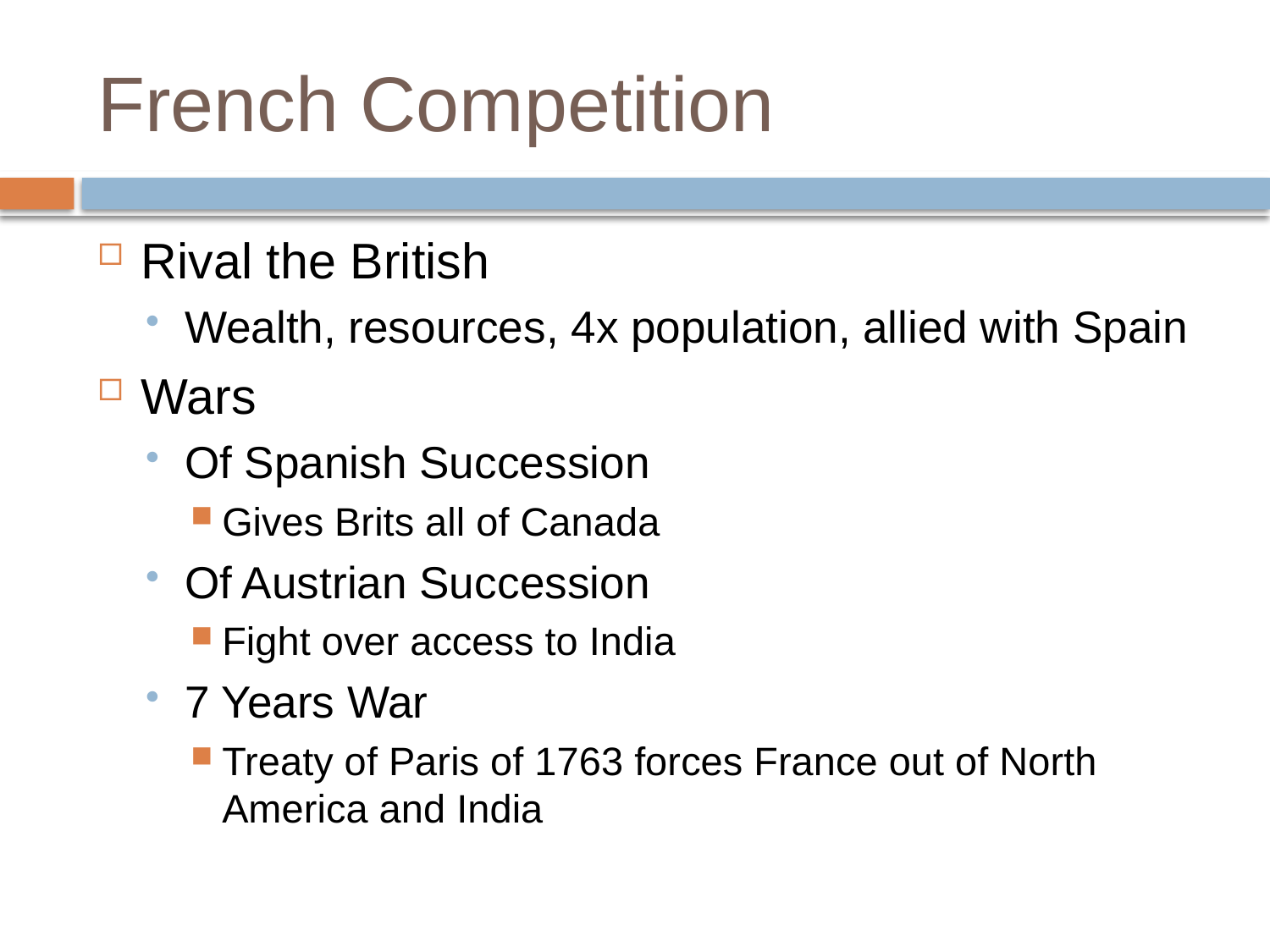

# French Competition
Rival the British
Wealth, resources, 4x population, allied with Spain
Wars
Of Spanish Succession
Gives Brits all of Canada
Of Austrian Succession
Fight over access to India
7 Years War
Treaty of Paris of 1763 forces France out of North America and India